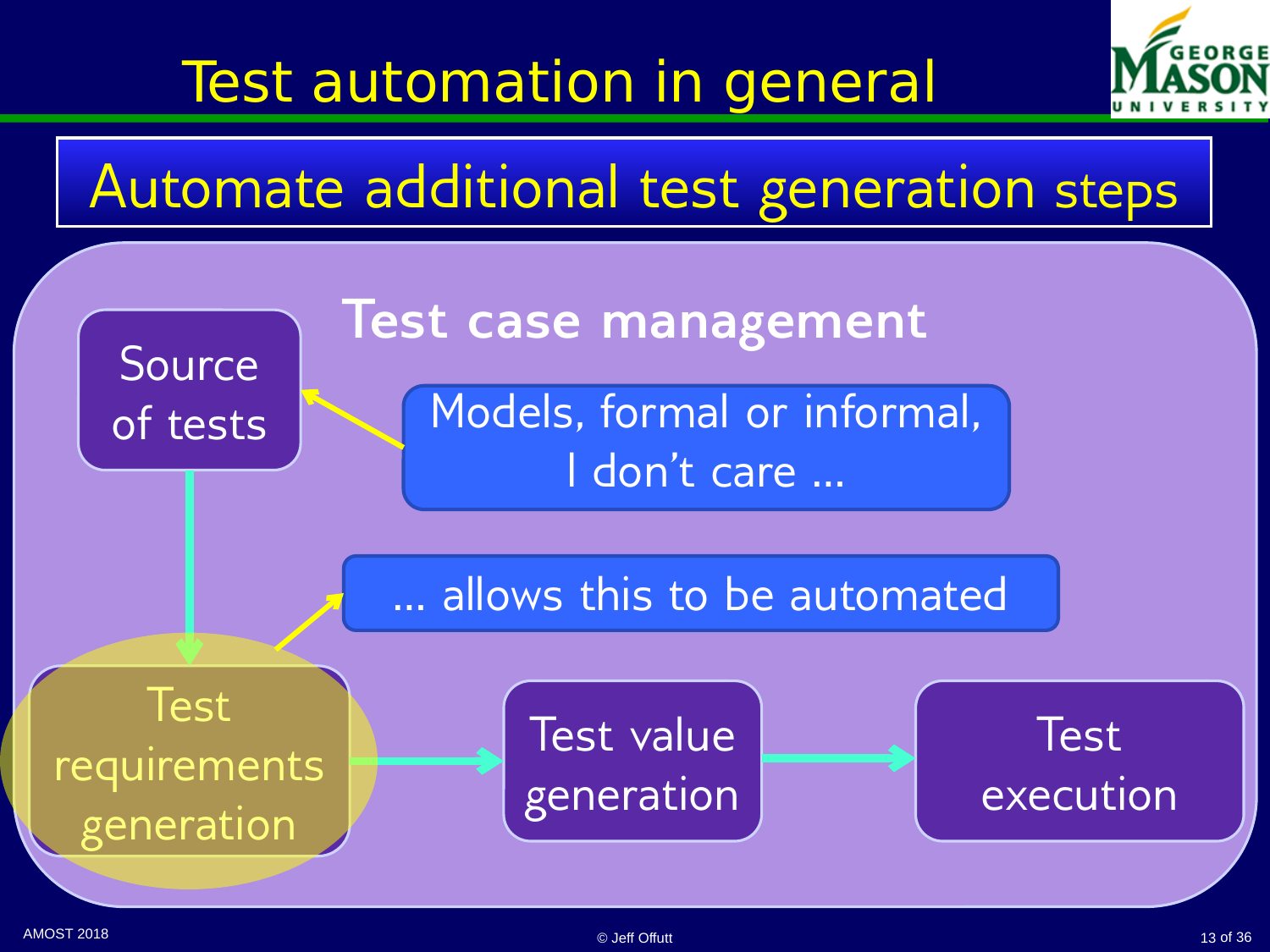

# Test automation in general
Automate additional test generation steps
Test case management
Source of tests
Models, formal or informal, I don’t care …
… allows this to be automated

Test requirements generation
Test value generation
Test execution
© Jeff Offutt
13
AMOST 2018